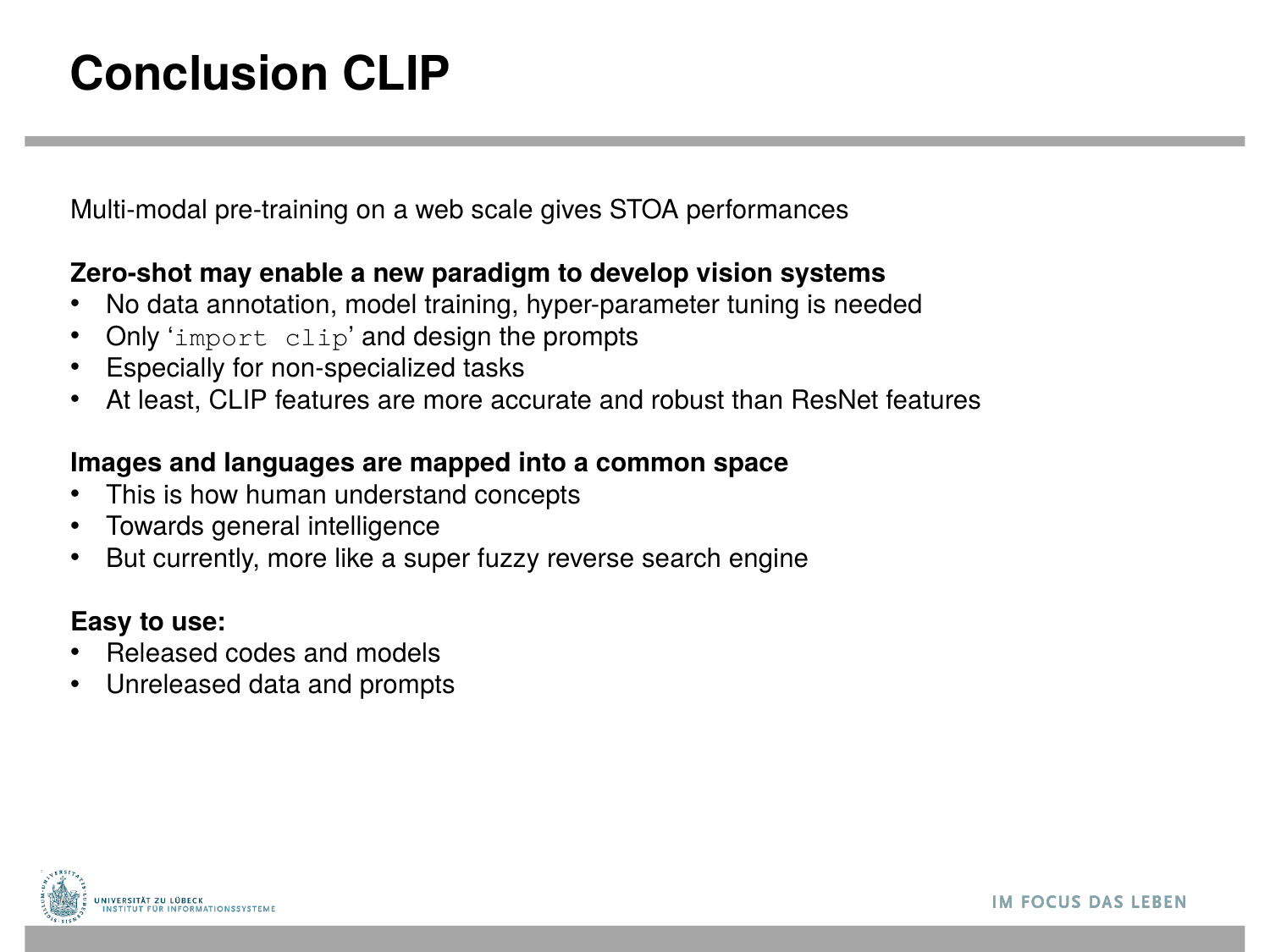

Conclusion CLIP
Multi-modal pre-training on a web scale gives STOA performances

Zero-shot may enable a new paradigm to develop vision systems
No data annotation, model training, hyper-parameter tuning is needed
Only ‘import clip’ and design the prompts
Especially for non-specialized tasks
At least, CLIP features are more accurate and robust than ResNet features

Images and languages are mapped into a common space
This is how human understand concepts
Towards general intelligence
But currently, more like a super fuzzy reverse search engine

Easy to use:
Released codes and models
Unreleased data and prompts